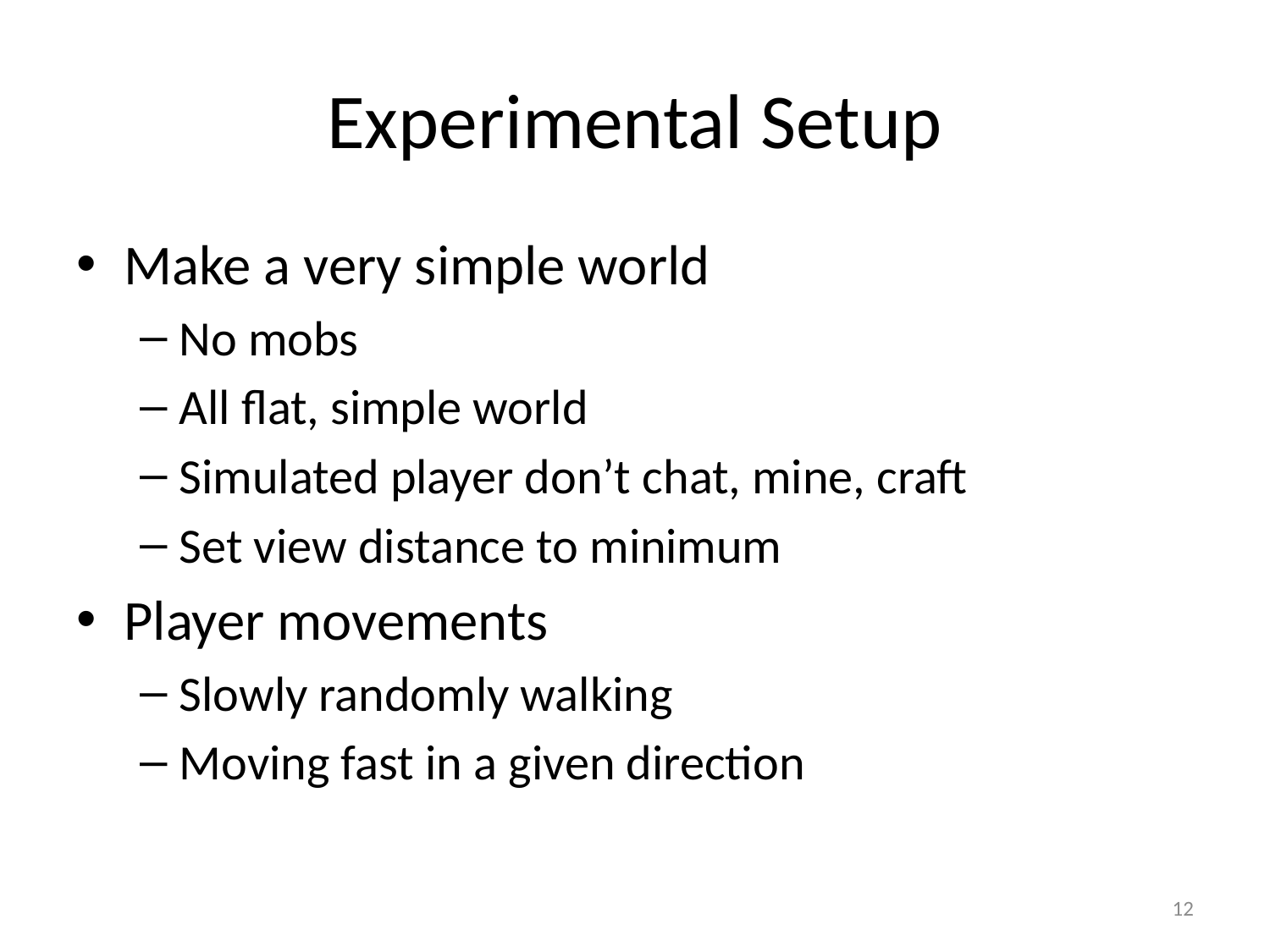

# Experimental Setup
Make a very simple world
No mobs
All flat, simple world
Simulated player don’t chat, mine, craft
Set view distance to minimum
Player movements
Slowly randomly walking
Moving fast in a given direction
12